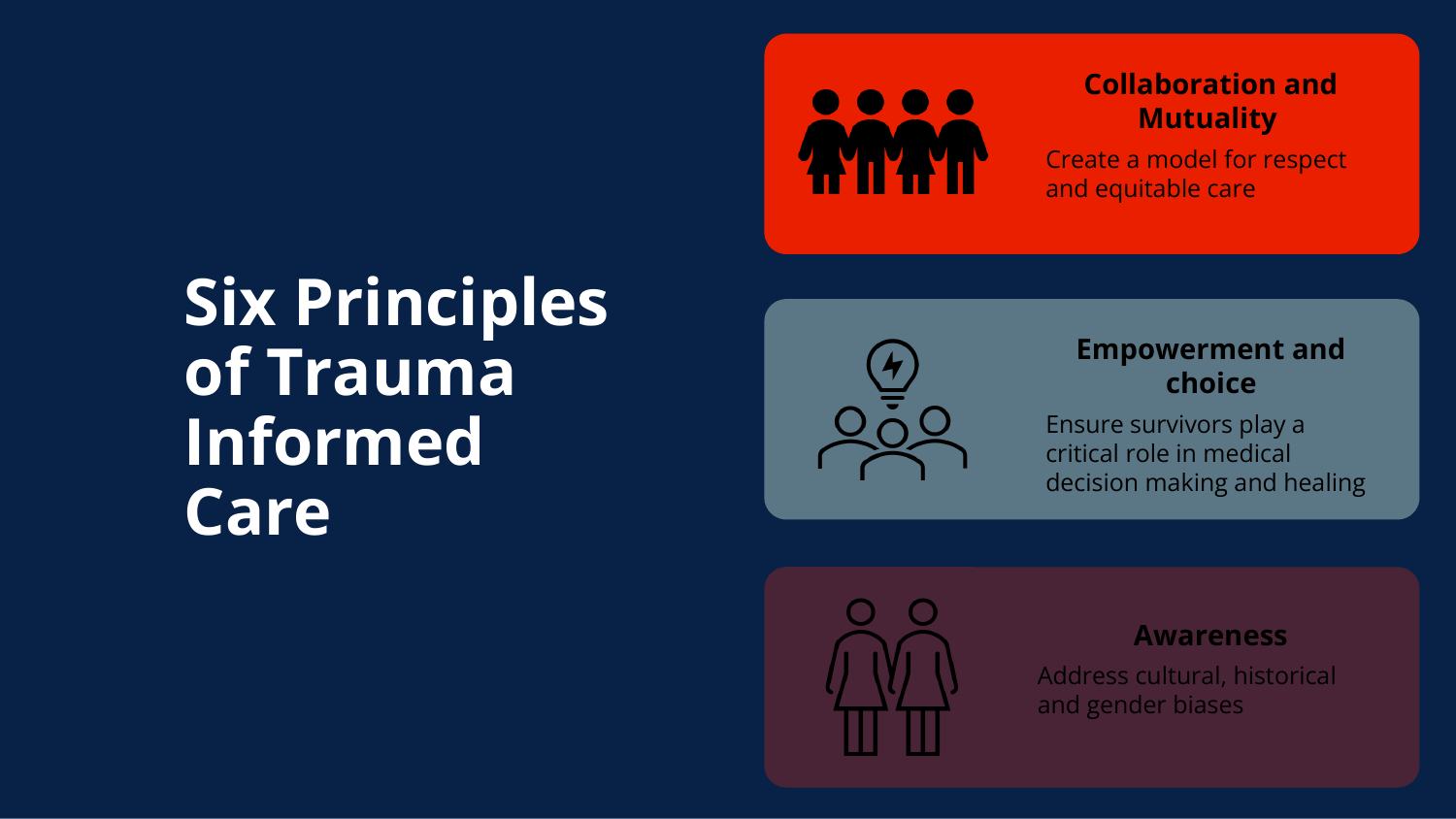

Collaboration and Mutuality
Create a model for respect and equitable care
Empowerment and choice
Ensure survivors play a critical role in medical decision making and healing
Awareness
Address cultural, historical and gender biases
Six Principles of Trauma Informed Care